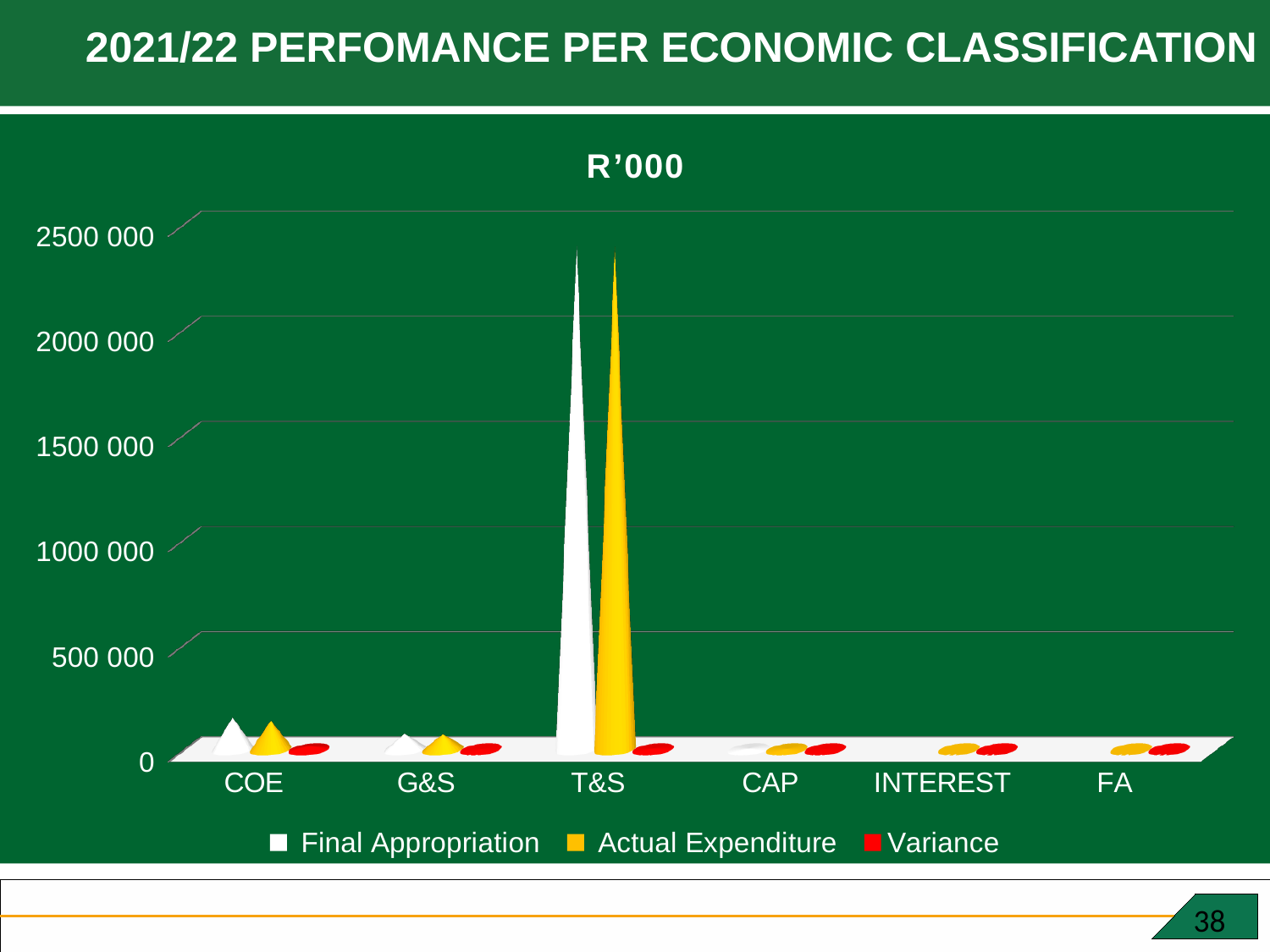

2021/22 PERFOMANCE PER ECONOMIC CLASSIFICATION

[unsupported chart]

    38

38